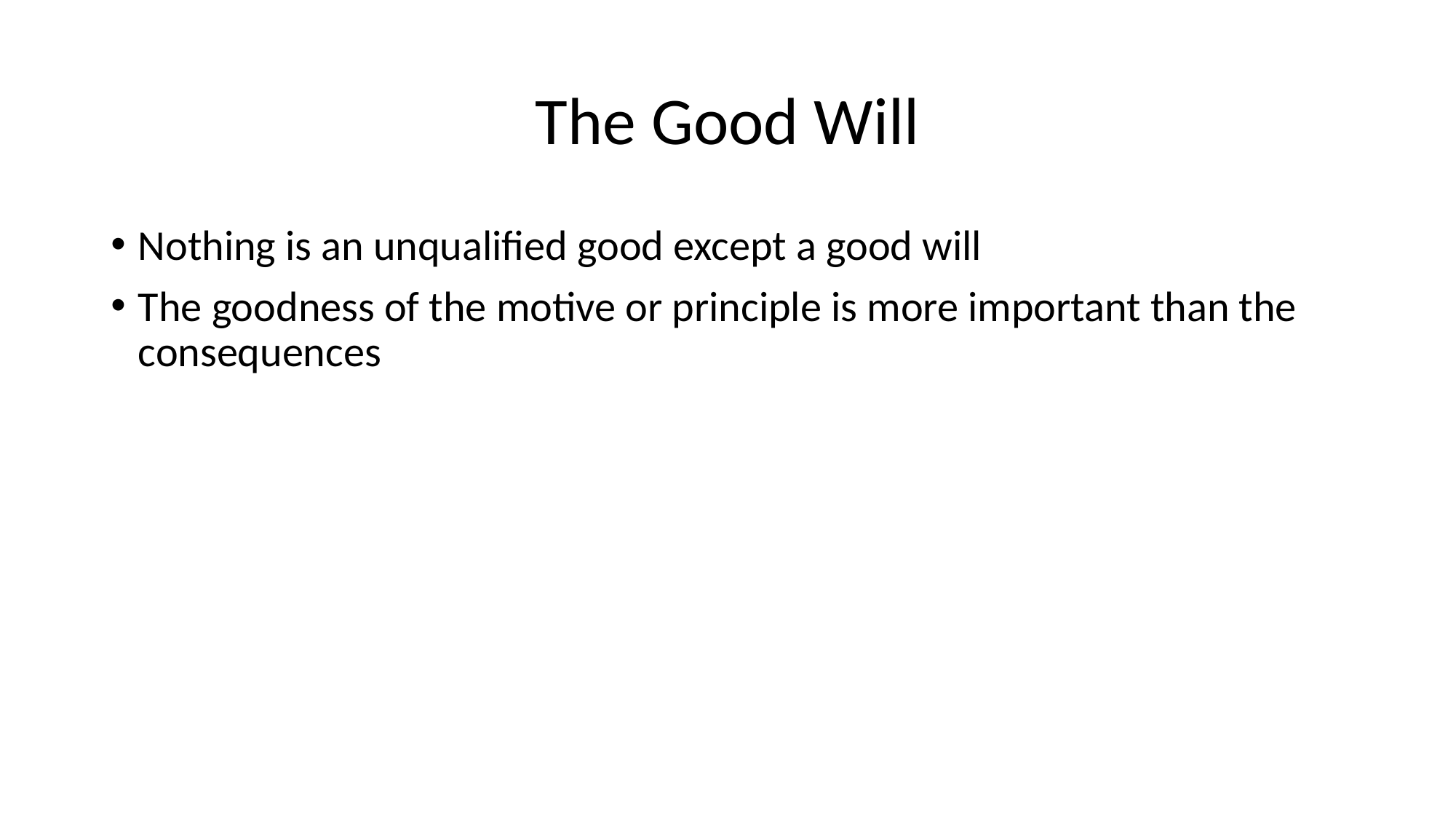

# The Good Will
Nothing is an unqualified good except a good will
The goodness of the motive or principle is more important than the consequences